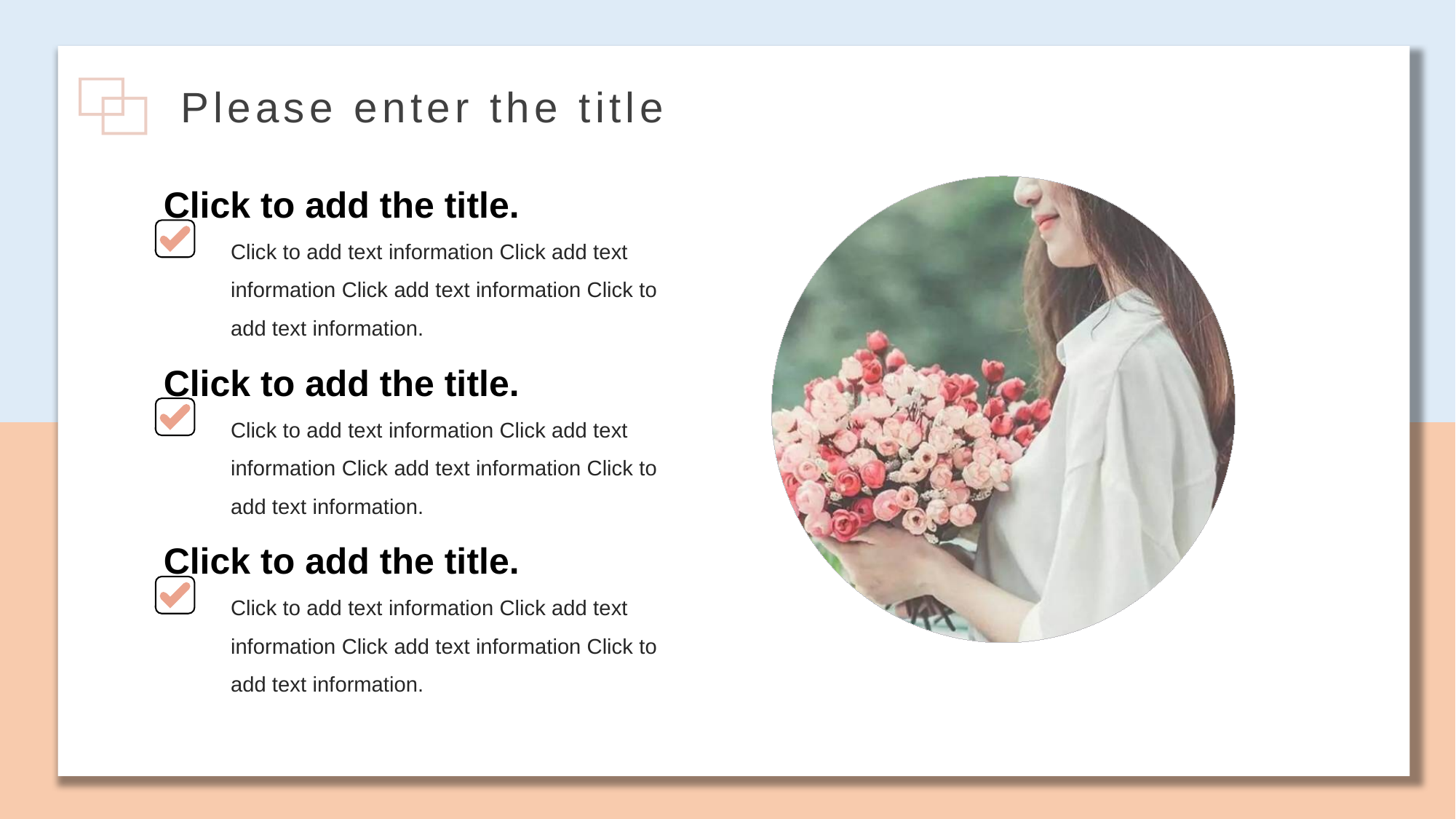

Please enter the title

Click to add the title.

Click to add text information Click add text information Click add text information Click to add text information.

Click to add the title.

Click to add text information Click add text information Click add text information Click to add text information.
Click to add the title.

Click to add text information Click add text information Click add text information Click to add text information.